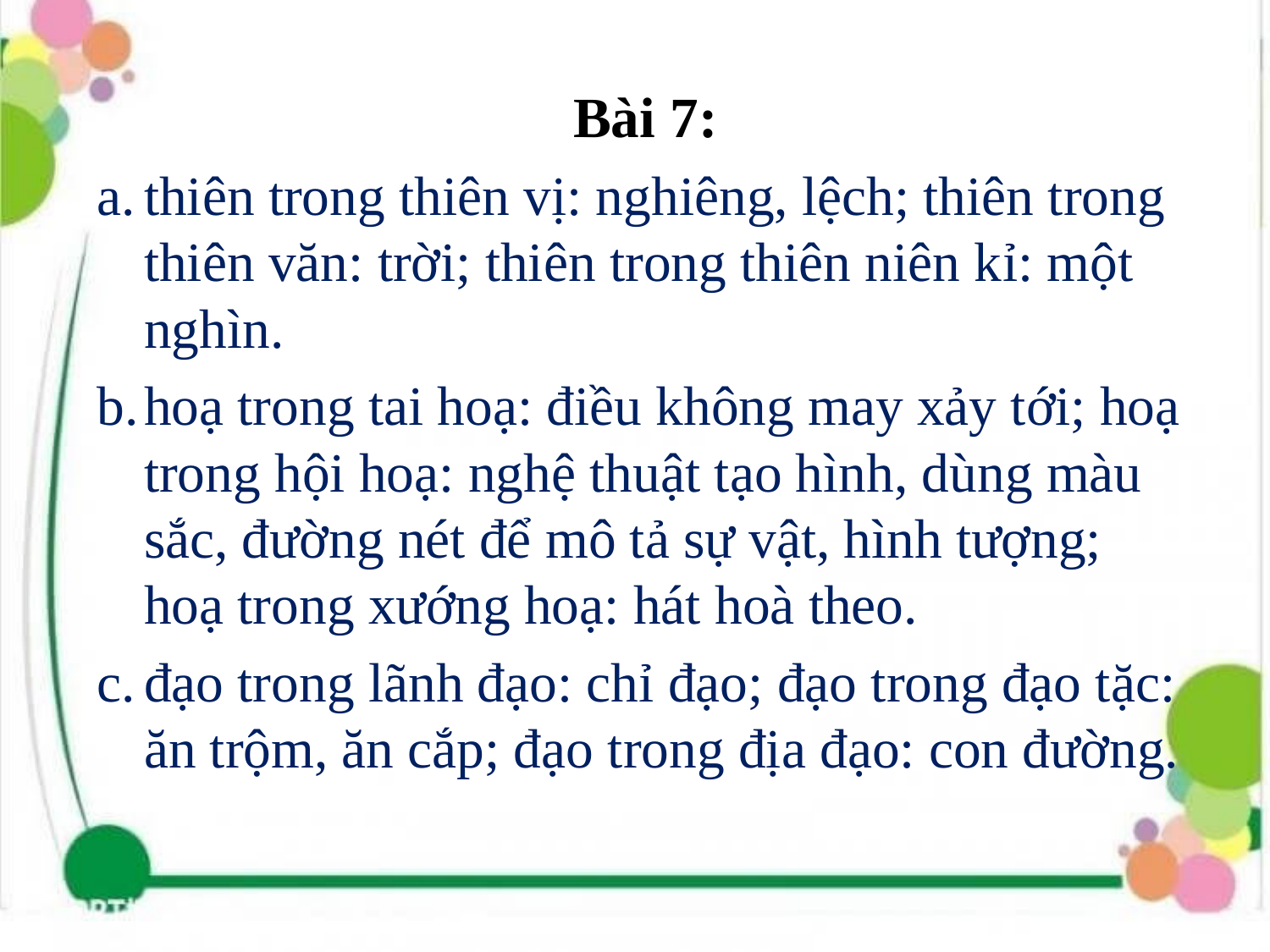

Bài 7:
a.	thiên trong thiên vị: nghiêng, lệch; thiên trong thiên văn: trời; thiên trong thiên niên kỉ: một nghìn.
b.	hoạ trong tai hoạ: điều không may xảy tới; hoạ trong hội hoạ: nghệ thuật tạo hình, dùng màu sắc, đường nét để mô tả sự vật, hình tượng; hoạ trong xướng hoạ: hát hoà theo.
c.	đạo trong lãnh đạo: chỉ đạo; đạo trong đạo tặc: ăn trộm, ăn cắp; đạo trong địa đạo: con đường.